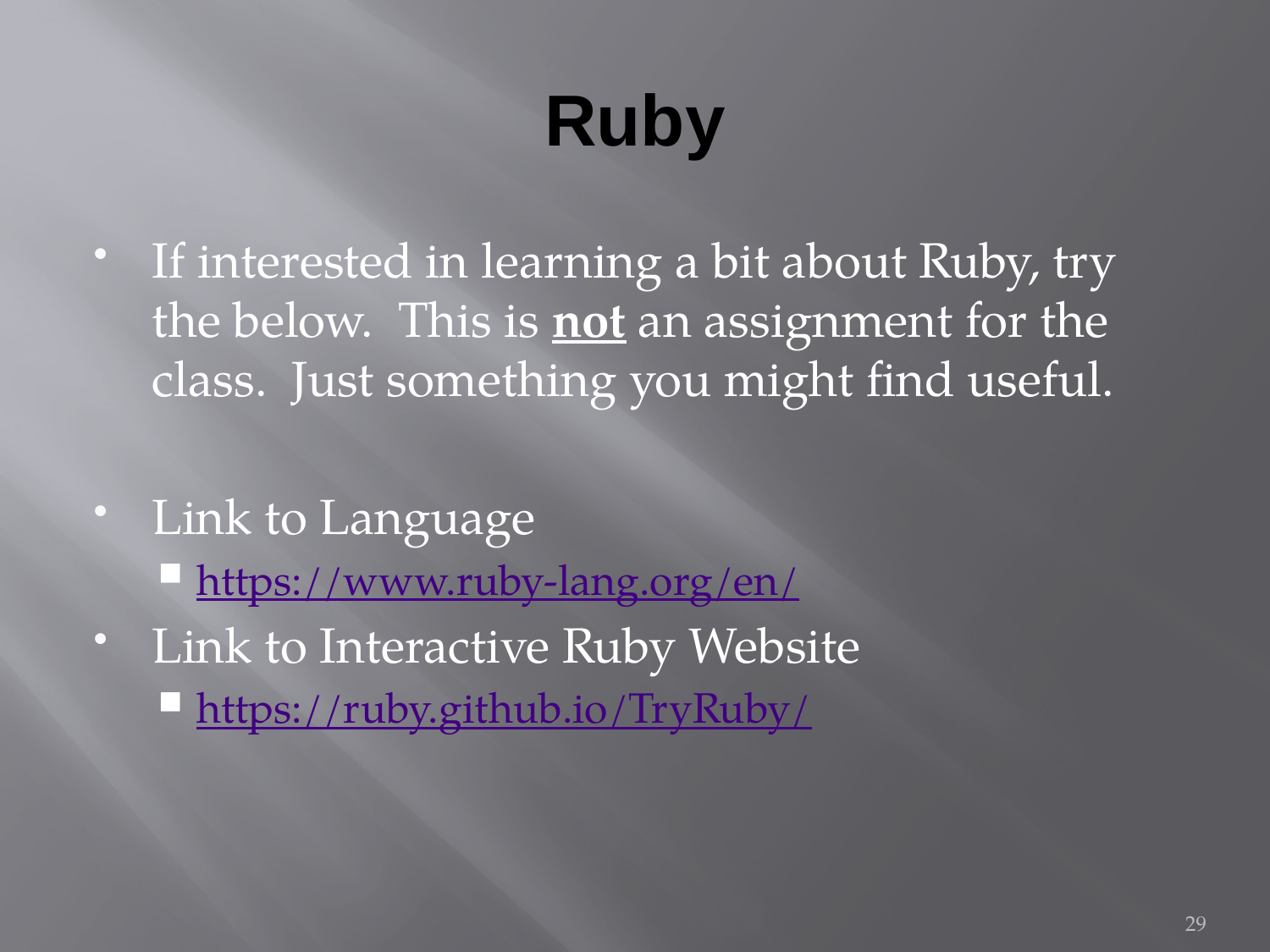

# Ruby
If interested in learning a bit about Ruby, try the below.  This is not an assignment for the class.  Just something you might find useful.

Link to Language
https://www.ruby-lang.org/en/
Link to Interactive Ruby Website
https://ruby.github.io/TryRuby/
29